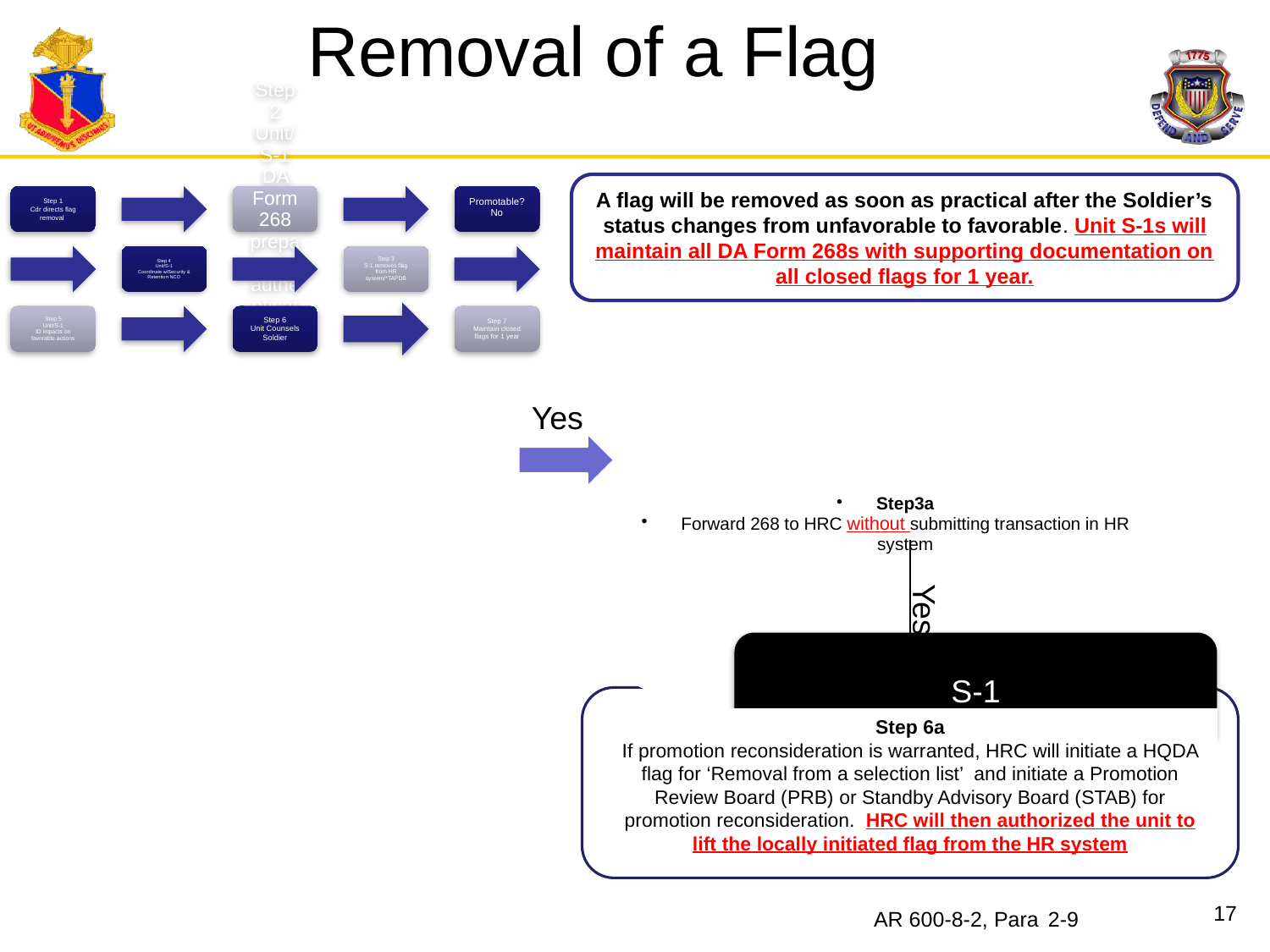

# Removal of a Flag
A flag will be removed as soon as practical after the Soldier’s status changes from unfavorable to favorable. Unit S-1s will maintain all DA Form 268s with supporting documentation on all closed flags for 1 year.
Step 1
Cdr directs flag removal
Step 2
Unit/S-1
DA Form 268 prepared
authenticated
Promotable?
No
Step 3
S-1 removes flag from HR system/*TAPDB
Step 4
Unit/S-1
Coordinate w/Security & Retention NCO
Step 5
Unit/S-1
ID impacts on favorable actions
Step 6
Unit Counsels Soldier
Step 7
Maintain closed flags for 1 year
S-1
HRC
HRC
Step3a
Forward 268 to HRC without submitting transaction in HR system
Yes

Yes

Step 6a
If promotion reconsideration is warranted, HRC will initiate a HQDA flag for ‘Removal from a selection list’  and initiate a Promotion Review Board (PRB) or Standby Advisory Board (STAB) for promotion reconsideration.  HRC will then authorized the unit to lift the locally initiated flag from the HR system

AR 600-8-2, Para 2-9
17